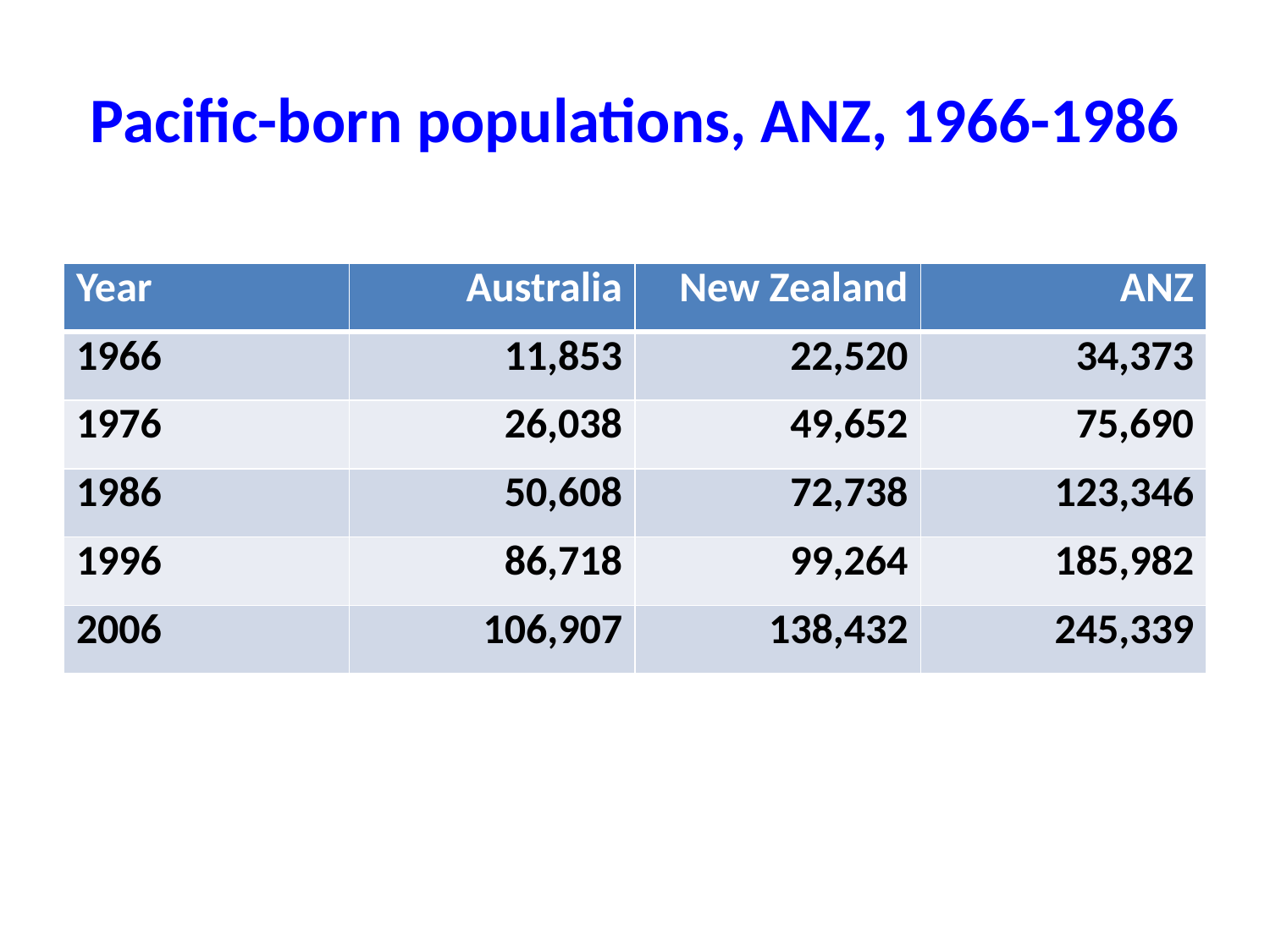

# Pacific-born populations, ANZ, 1966-1986
| Year | Australia | New Zealand | ANZ |
| --- | --- | --- | --- |
| 1966 | 11,853 | 22,520 | 34,373 |
| 1976 | 26,038 | 49,652 | 75,690 |
| 1986 | 50,608 | 72,738 | 123,346 |
| 1996 | 86,718 | 99,264 | 185,982 |
| 2006 | 106,907 | 138,432 | 245,339 |